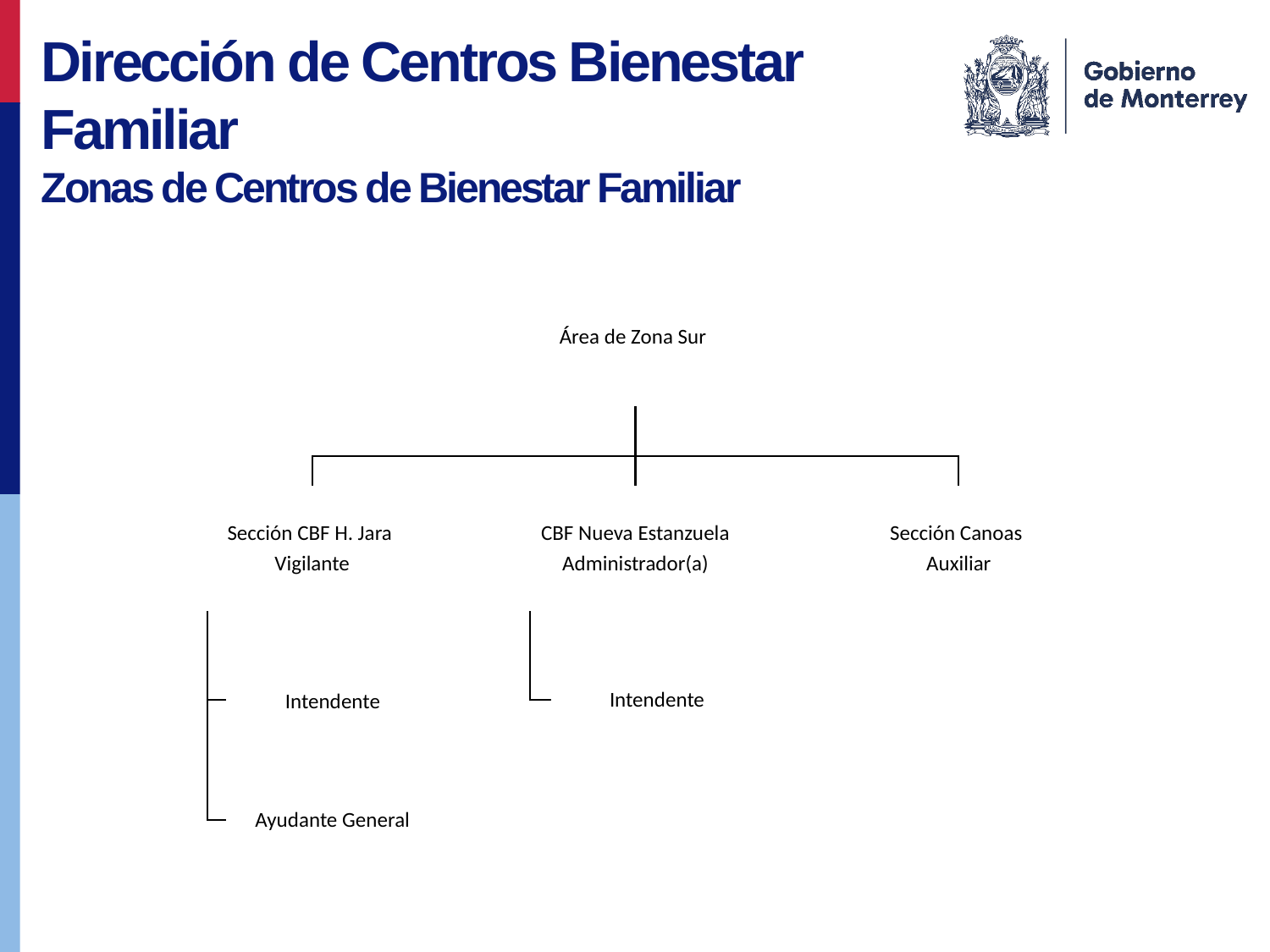

Dirección de Centros Bienestar
Familiar
Zonas de Centros de Bienestar Familiar
Área de Zona Sur
Sección CBF H. Jara
Vigilante
Intendente
Ayudante General
CBF Nueva Estanzuela
Administrador(a)
Intendente
Sección Canoas
Auxiliar